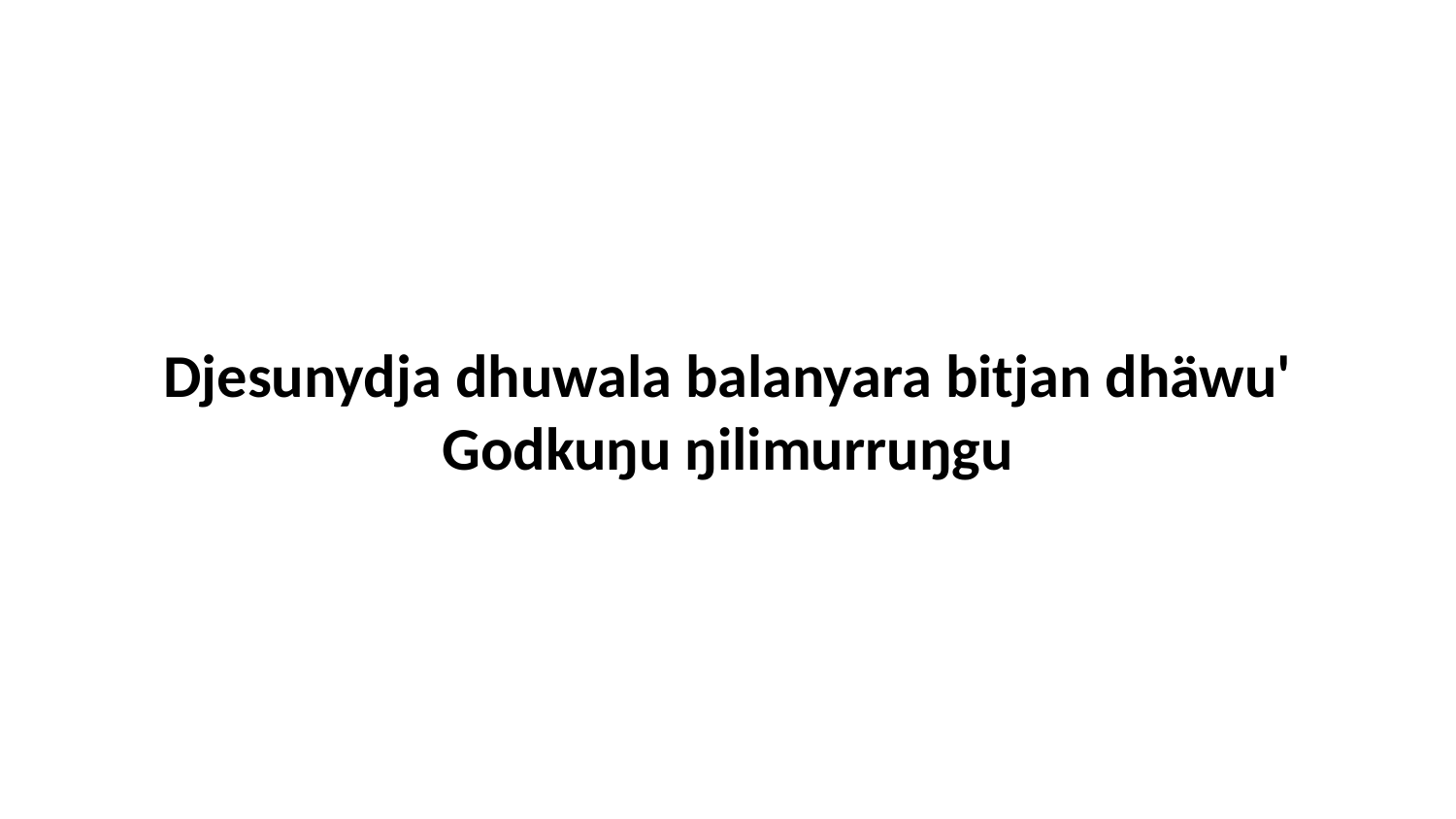

Djesunydja dhuwala balanyara bitjan dhäwu' Godkuŋu ŋilimurruŋgu